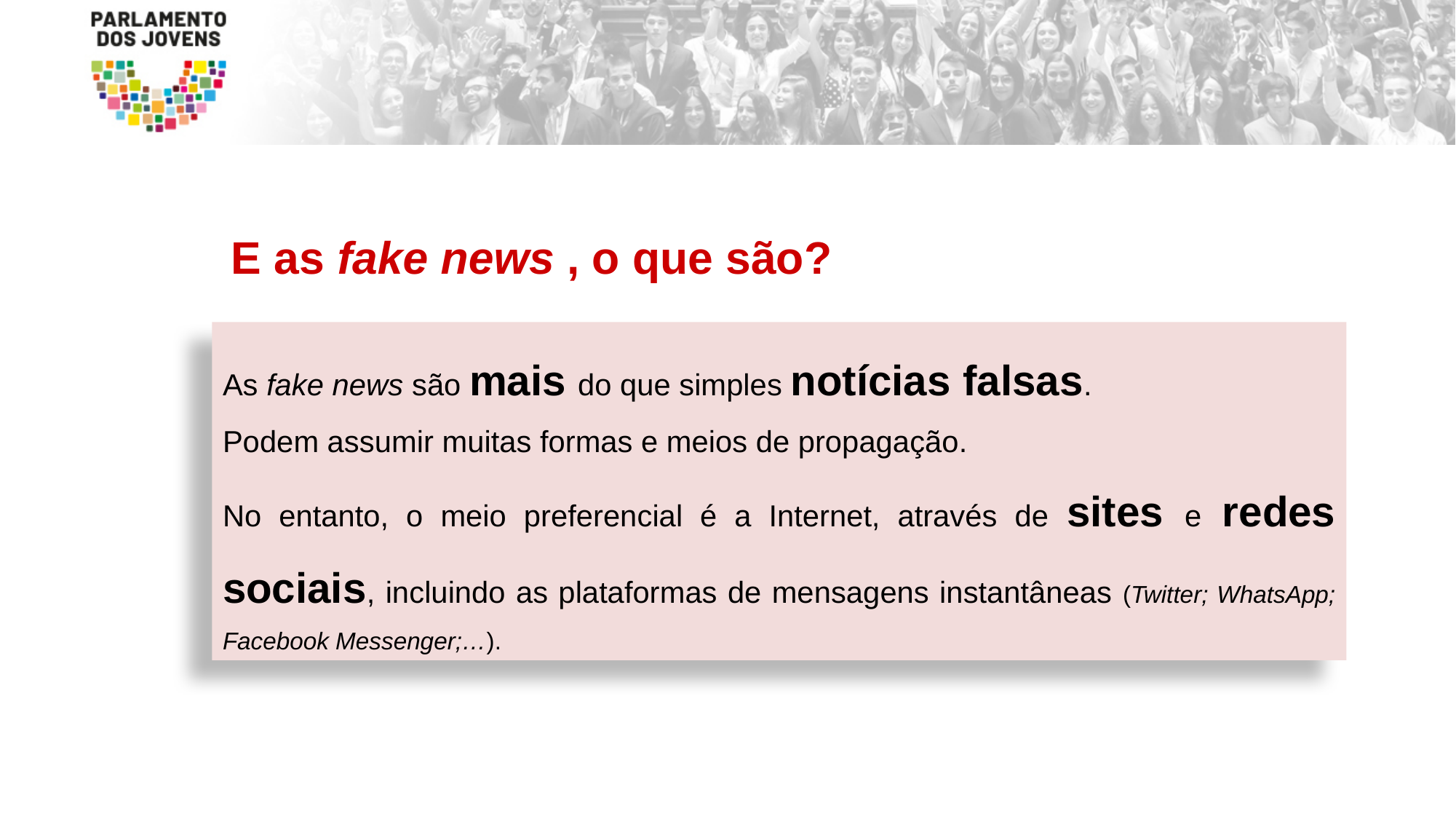

E as fake news , o que são?
As fake news são mais do que simples notícias falsas.
Podem assumir muitas formas e meios de propagação.
No entanto, o meio preferencial é a Internet, através de sites e redes sociais, incluindo as plataformas de mensagens instantâneas (Twitter; WhatsApp; Facebook Messenger;…).